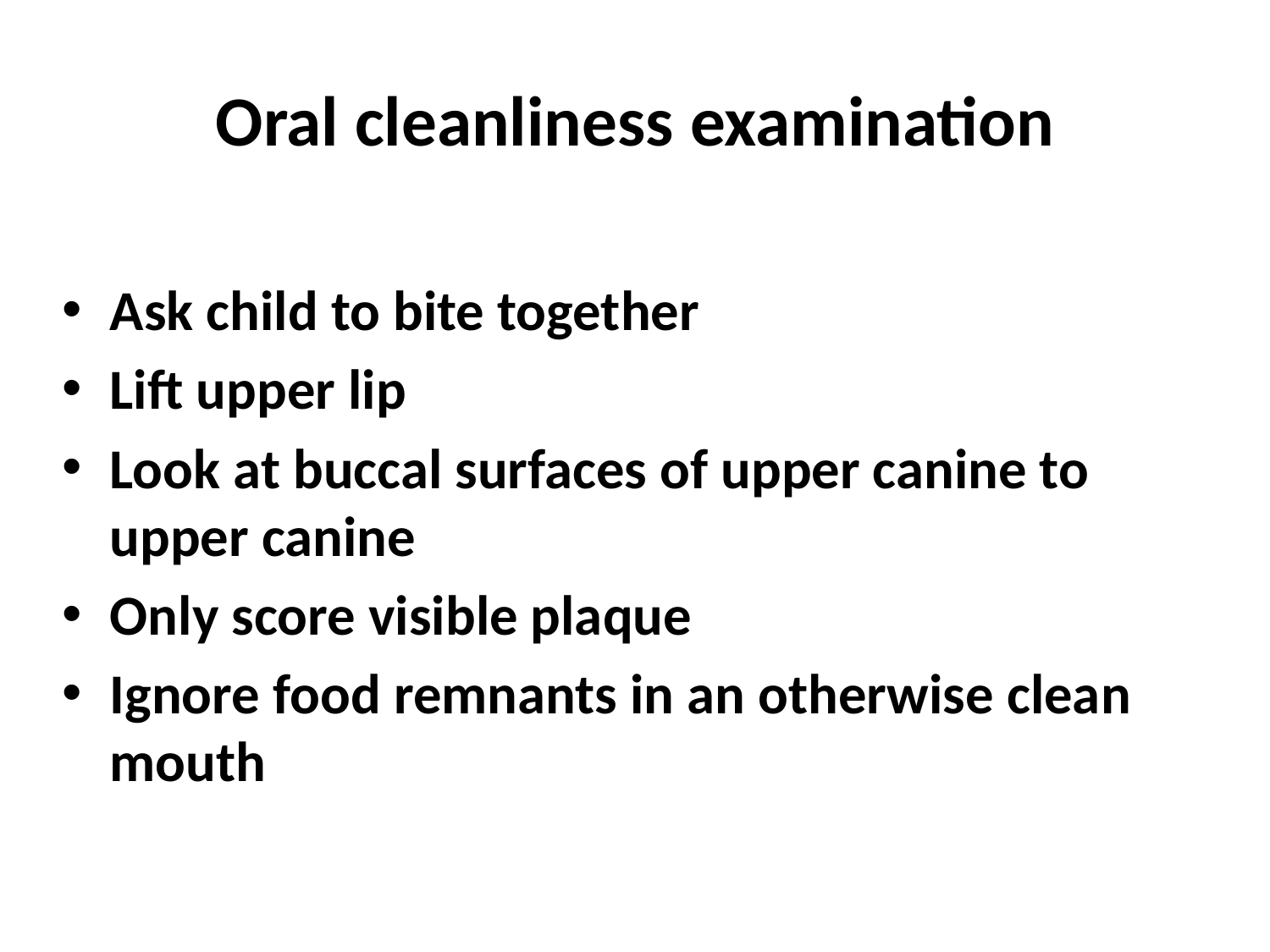

# Oral cleanliness examination
Ask child to bite together
Lift upper lip
Look at buccal surfaces of upper canine to upper canine
Only score visible plaque
Ignore food remnants in an otherwise clean mouth